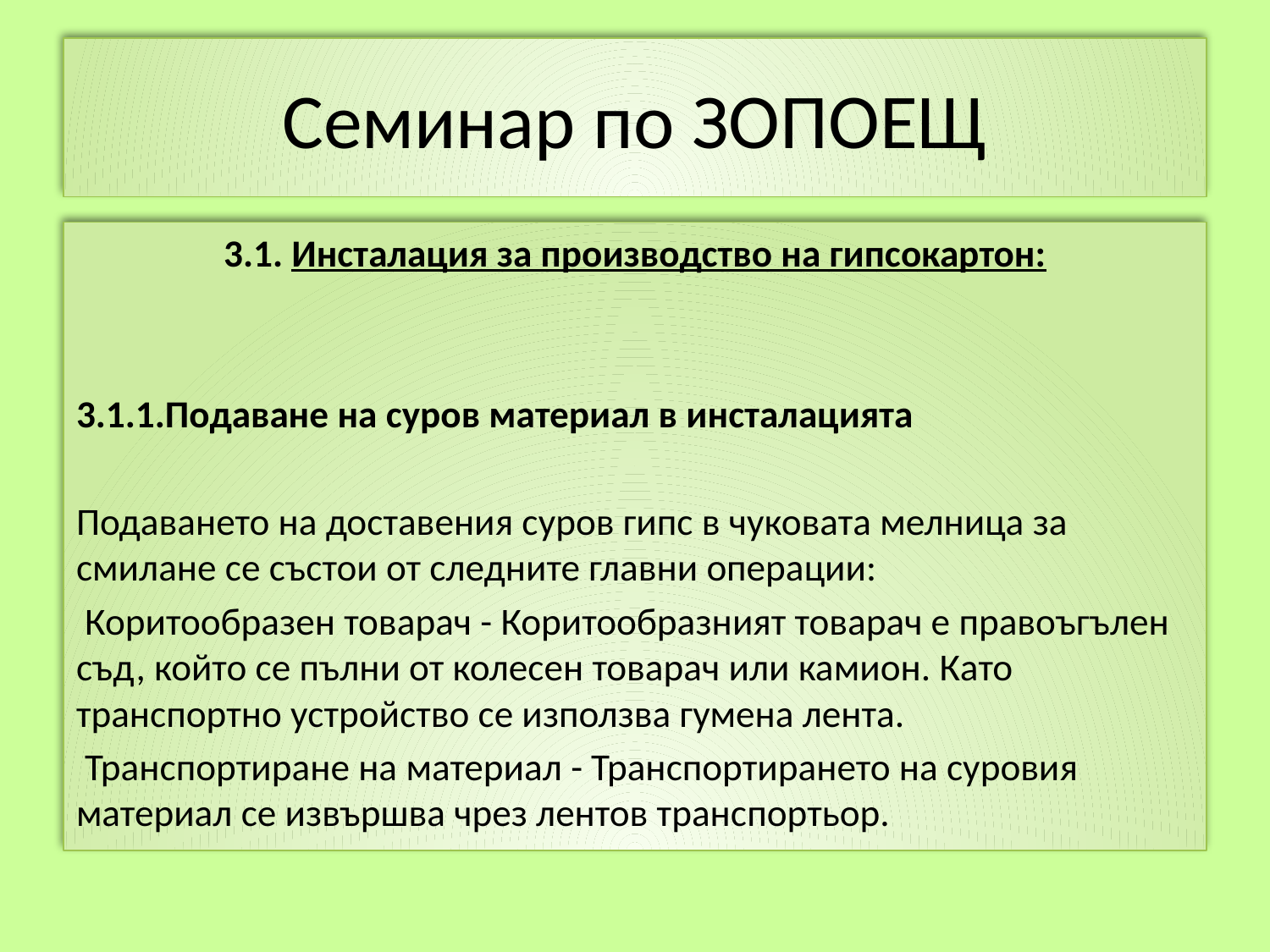

# Семинар по ЗОПОЕЩ
3.1. Инсталация за производство на гипсокартон:

3.1.1.Подаване на суров материал в инсталацията

Подаването на доставения суров гипс в чуковата мелница за смилане се състои от следните главни операции:
 Коритообразен товарач - Коритообразният товарач е правоъгълен съд, който се пълни от колесен товарач или камион. Като транспортно устройство се използва гумена лента.
 Транспортиране на материал - Транспортирането на суровия материал се извършва чрез лентов транспортьор.